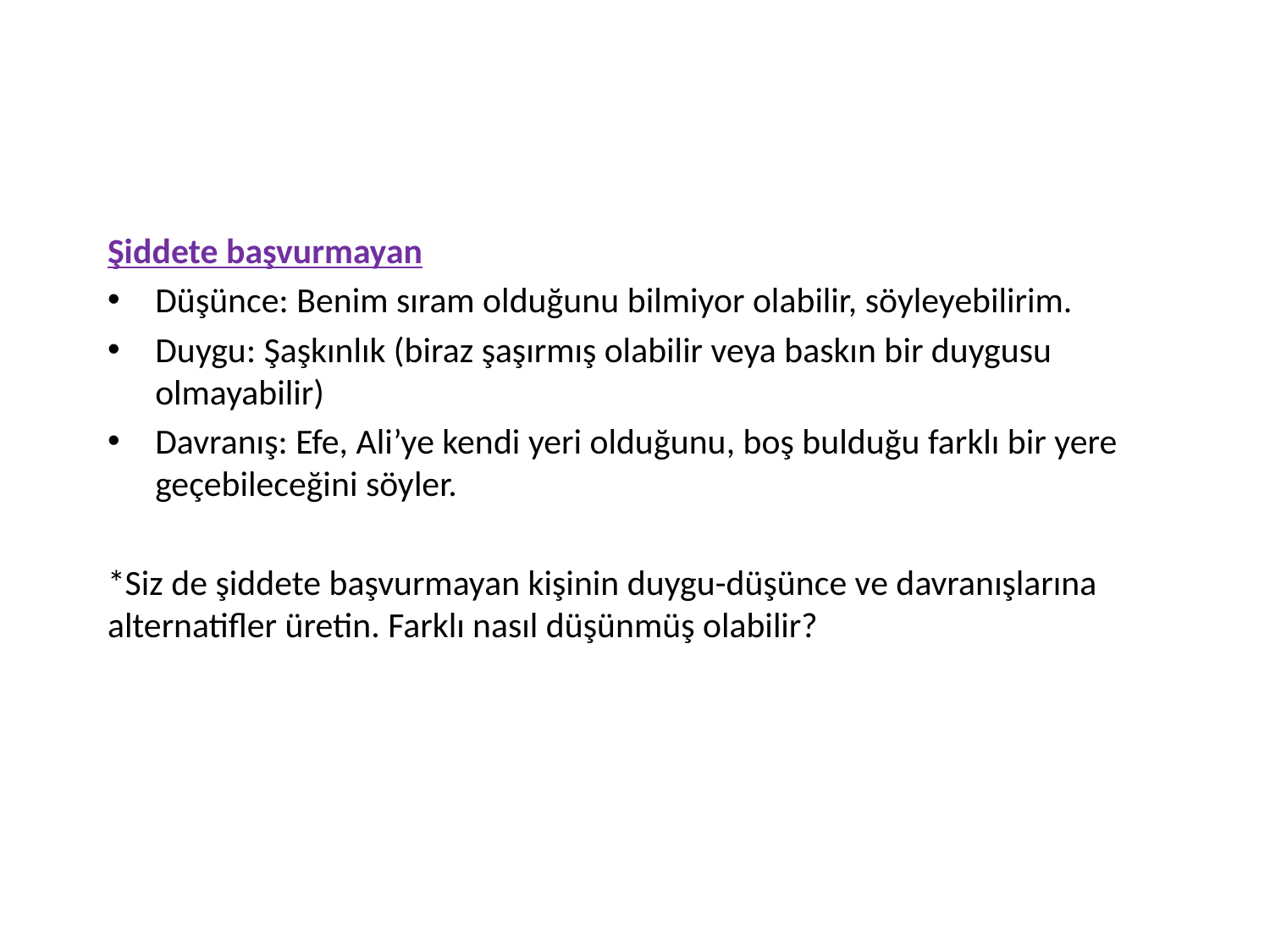

Şiddete başvurmayan
Düşünce: Benim sıram olduğunu bilmiyor olabilir, söyleyebilirim.
Duygu: Şaşkınlık (biraz şaşırmış olabilir veya baskın bir duygusu olmayabilir)
Davranış: Efe, Ali’ye kendi yeri olduğunu, boş bulduğu farklı bir yere geçebileceğini söyler.

*Siz de şiddete başvurmayan kişinin duygu-düşünce ve davranışlarına alternatifler üretin. Farklı nasıl düşünmüş olabilir?